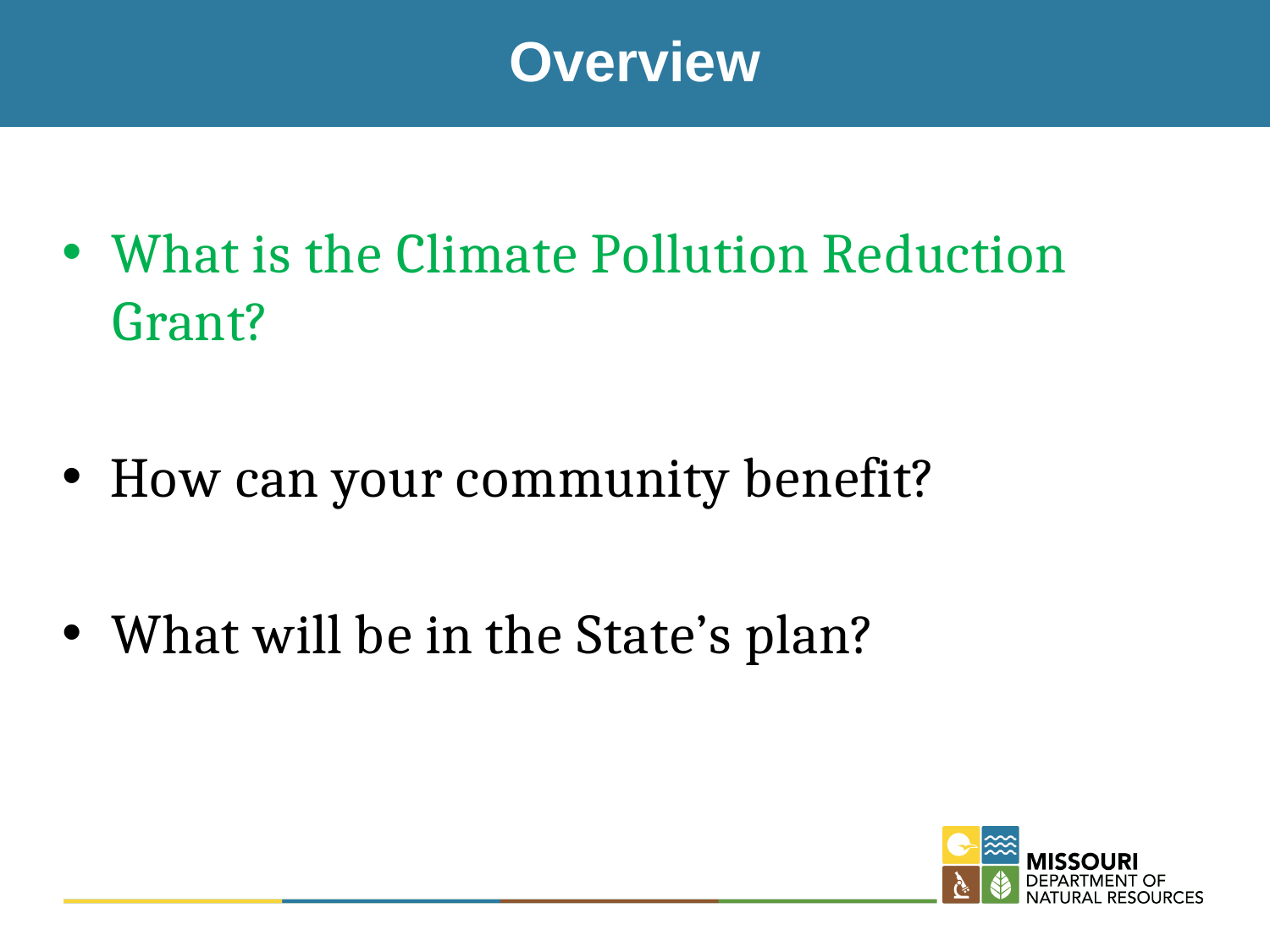

# Overview
What is the Climate Pollution Reduction Grant?

How can your community benefit?

What will be in the State’s plan?